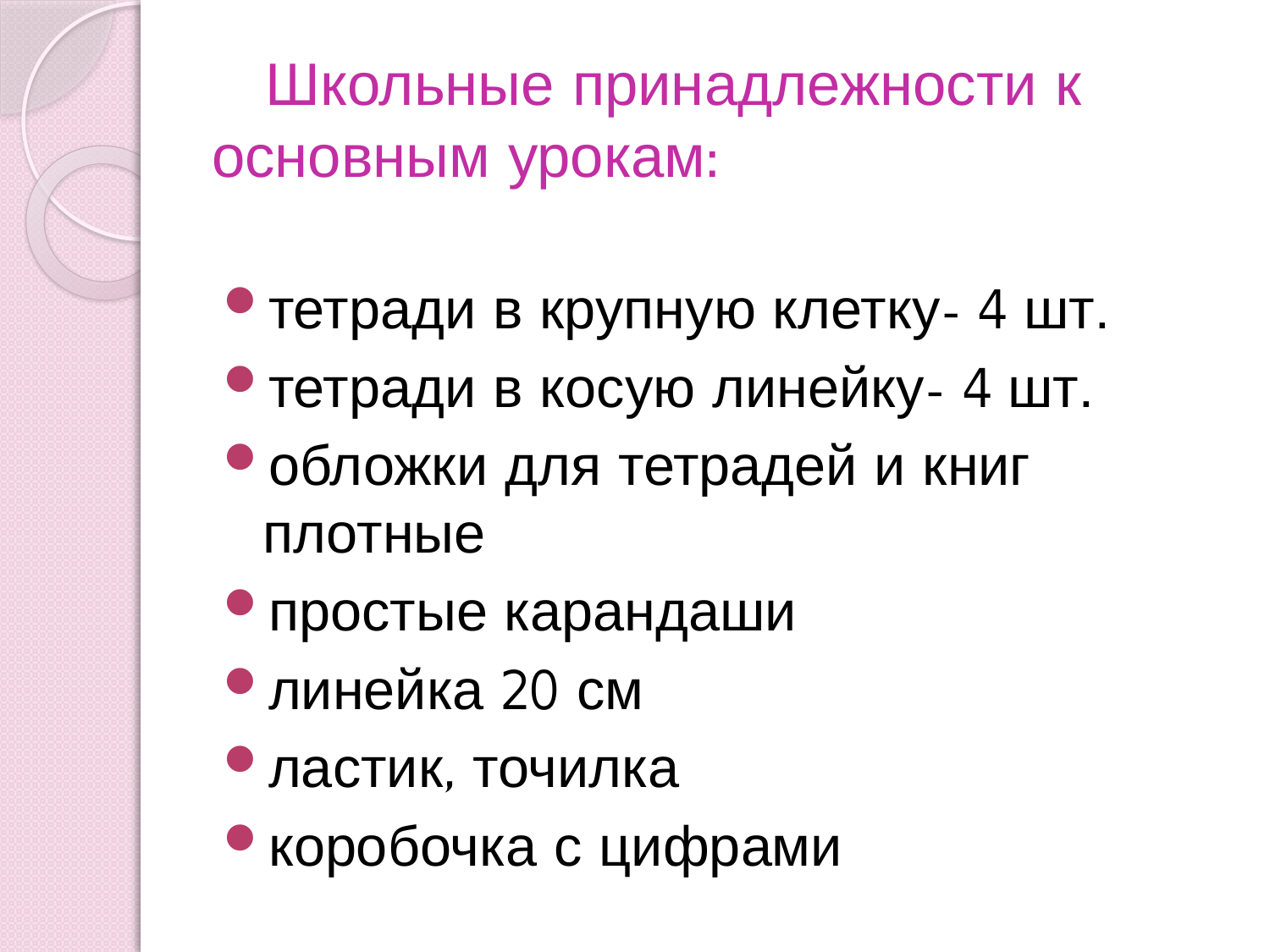

# Школьные принадлежности к       основным урокам:
тетради в крупную клетку- 4 шт.
тетради в косую линейку- 4 шт.
обложки для тетрадей и книг плотные
простые карандаши
линейка 20 см
ластик, точилка
коробочка с цифрами